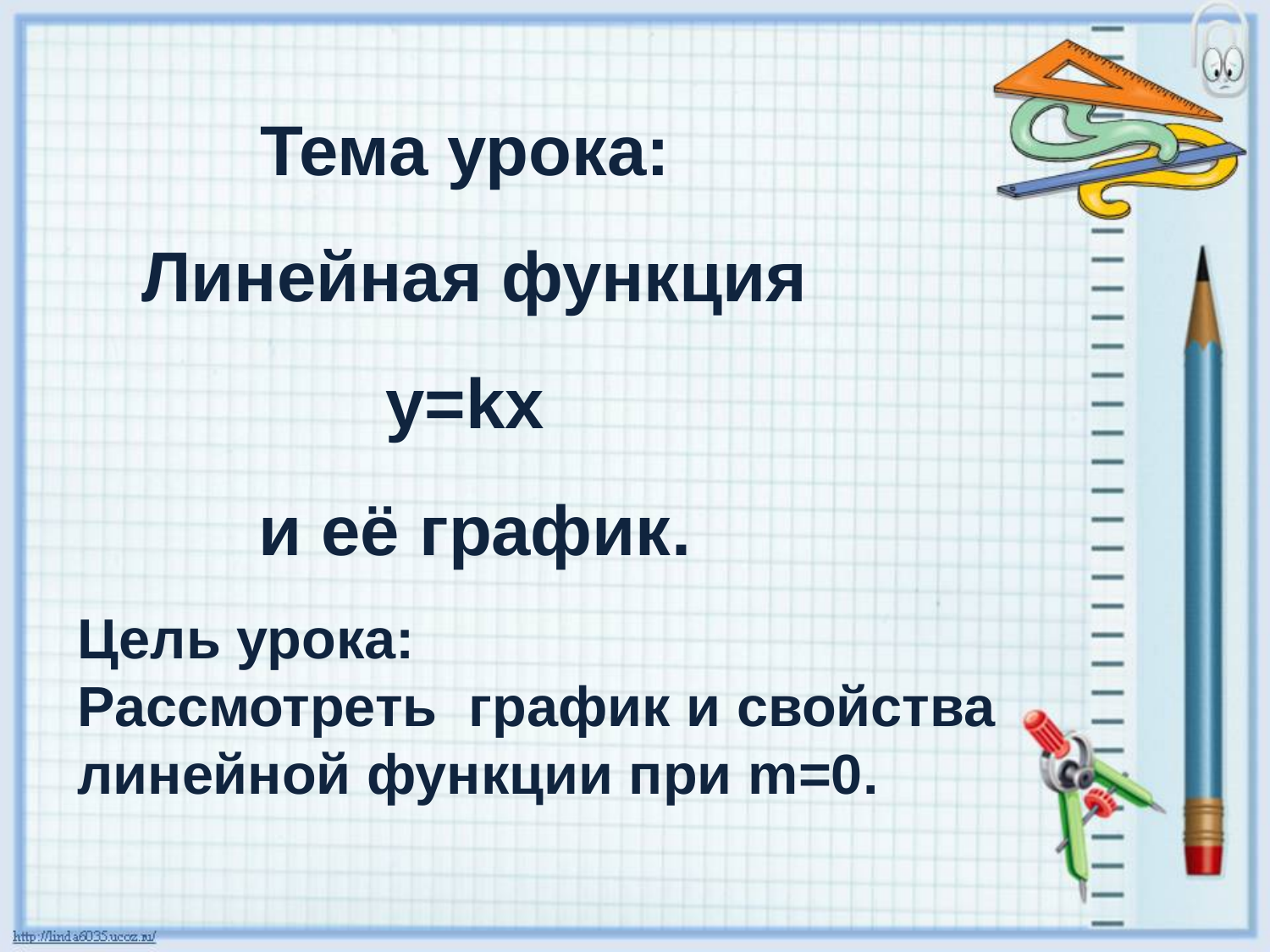

Тема урока:
Линейная функция у=kx
и её график.
Цель урока:
Рассмотреть  график и свойства линейной функции при m=0.